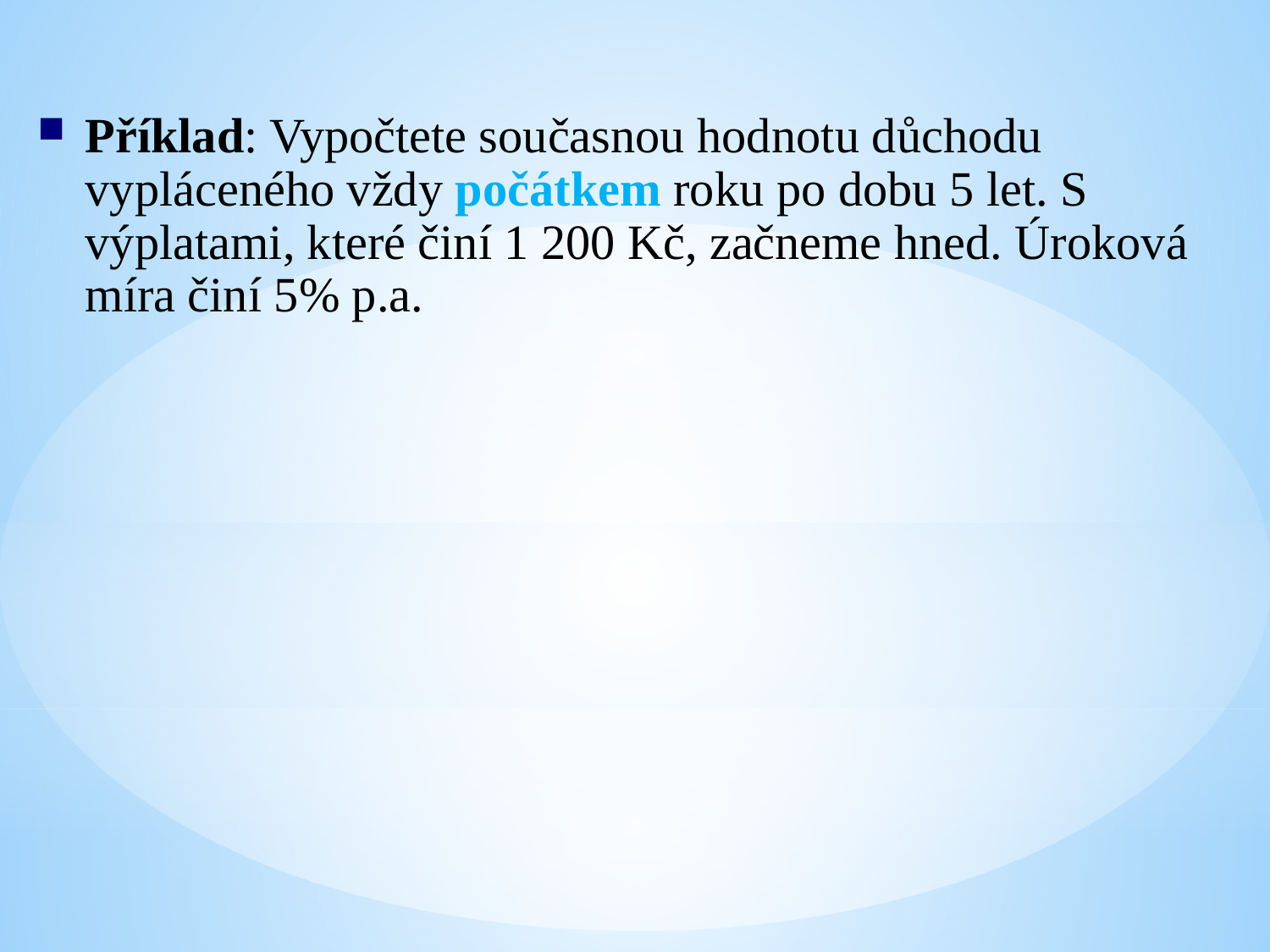

Příklad: Vypočtete současnou hodnotu důchodu vypláceného vždy počátkem roku po dobu 5 let. S výplatami, které činí 1 200 Kč, začneme hned. Úroková míra činí 5% p.a.